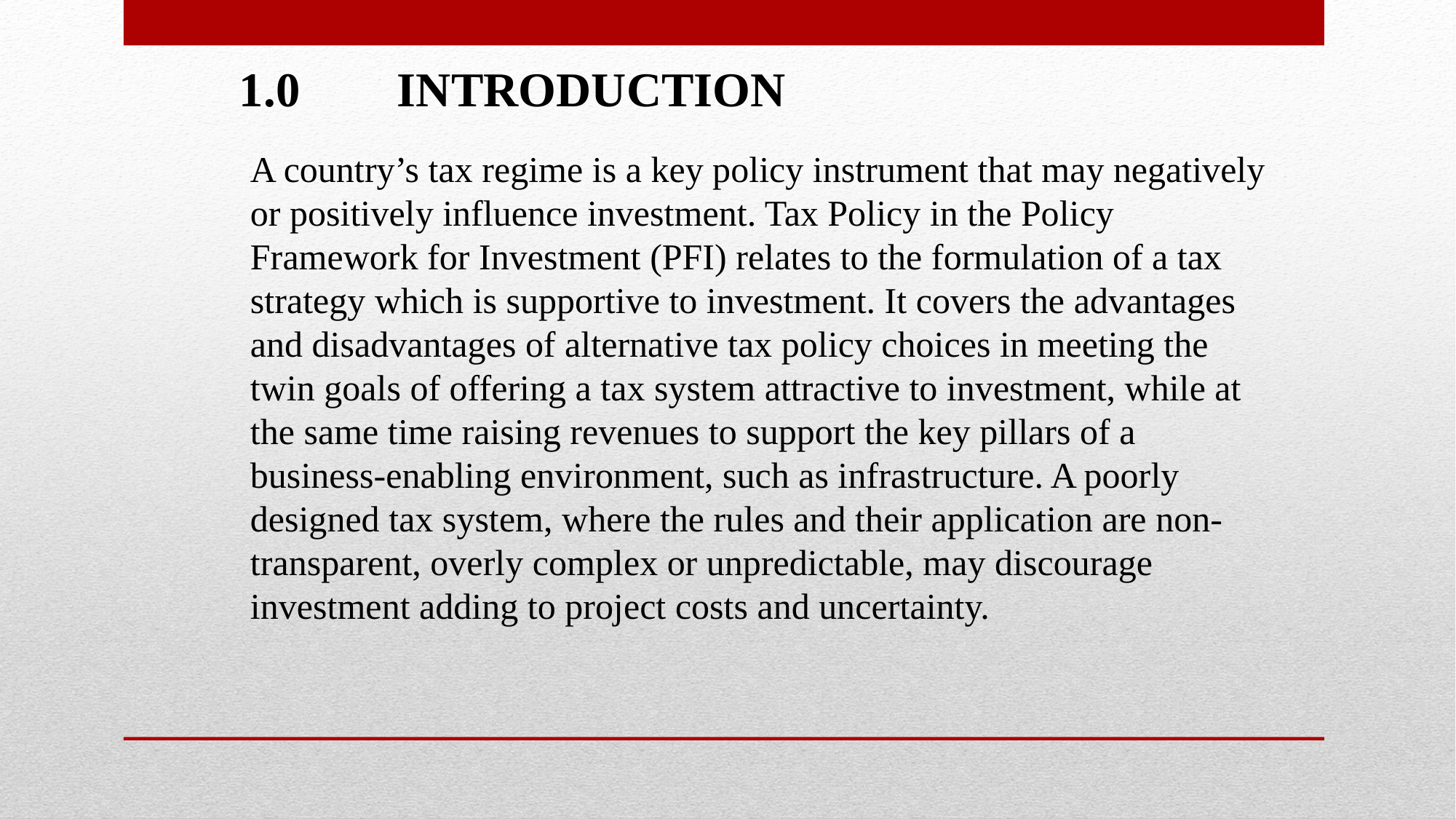

1.0	    INTRODUCTION

A country’s tax regime is a key policy instrument that may negatively or positively influence investment. Tax Policy in the Policy Framework for Investment (PFI) relates to the formulation of a tax strategy which is supportive to investment. It covers the advantages and disadvantages of alternative tax policy choices in meeting the twin goals of offering a tax system attractive to investment, while at the same time raising revenues to support the key pillars of a business-enabling environment, such as infrastructure. A poorly designed tax system, where the rules and their application are non- transparent, overly complex or unpredictable, may discourage investment adding to project costs and uncertainty.